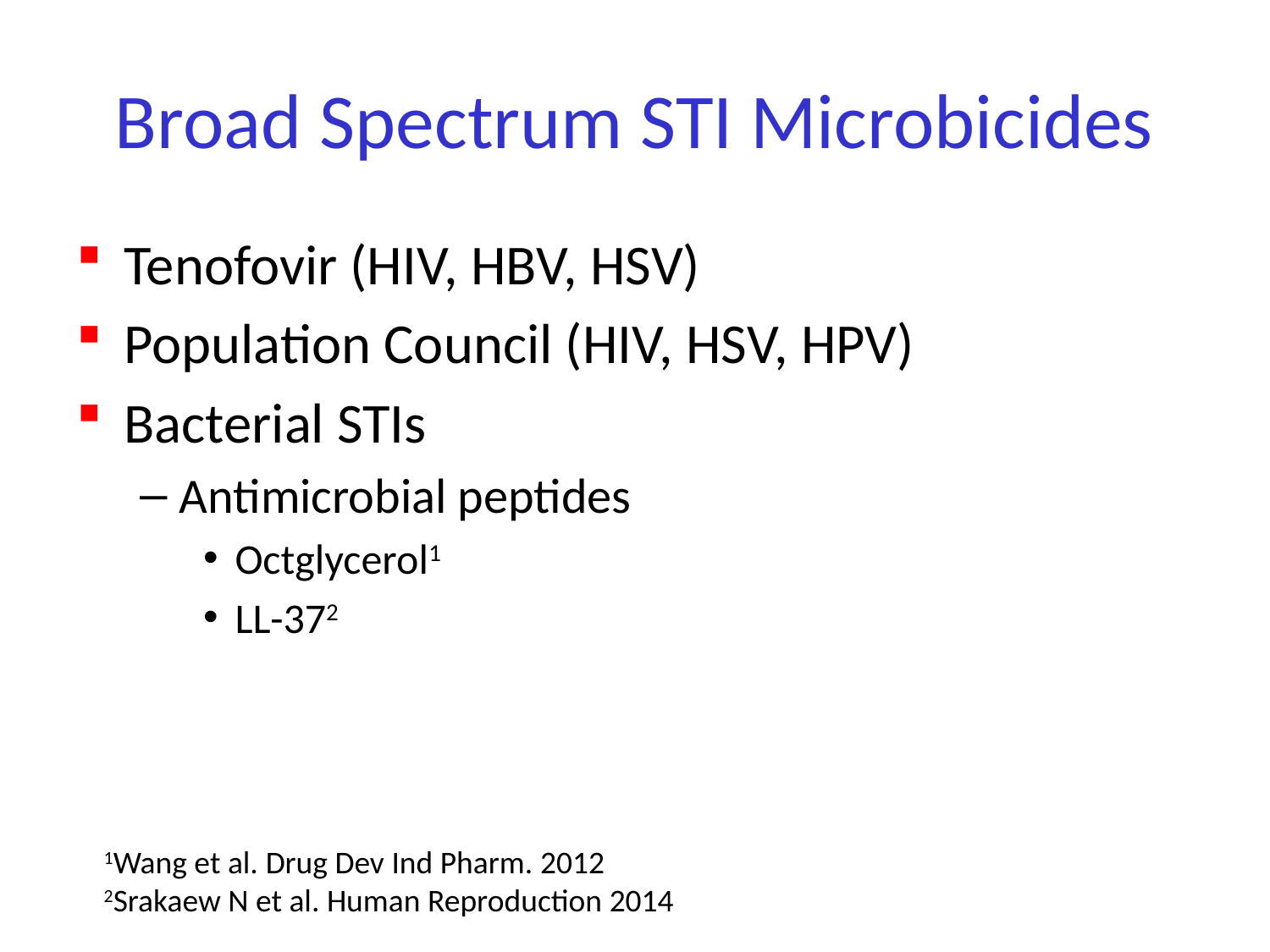

# Broad Spectrum STI Microbicides
Tenofovir (HIV, HBV, HSV)
Population Council (HIV, HSV, HPV)
Bacterial STIs
Antimicrobial peptides
Octglycerol1
LL-372

1Wang et al. Drug Dev Ind Pharm. 2012
2Srakaew N et al. Human Reproduction 2014